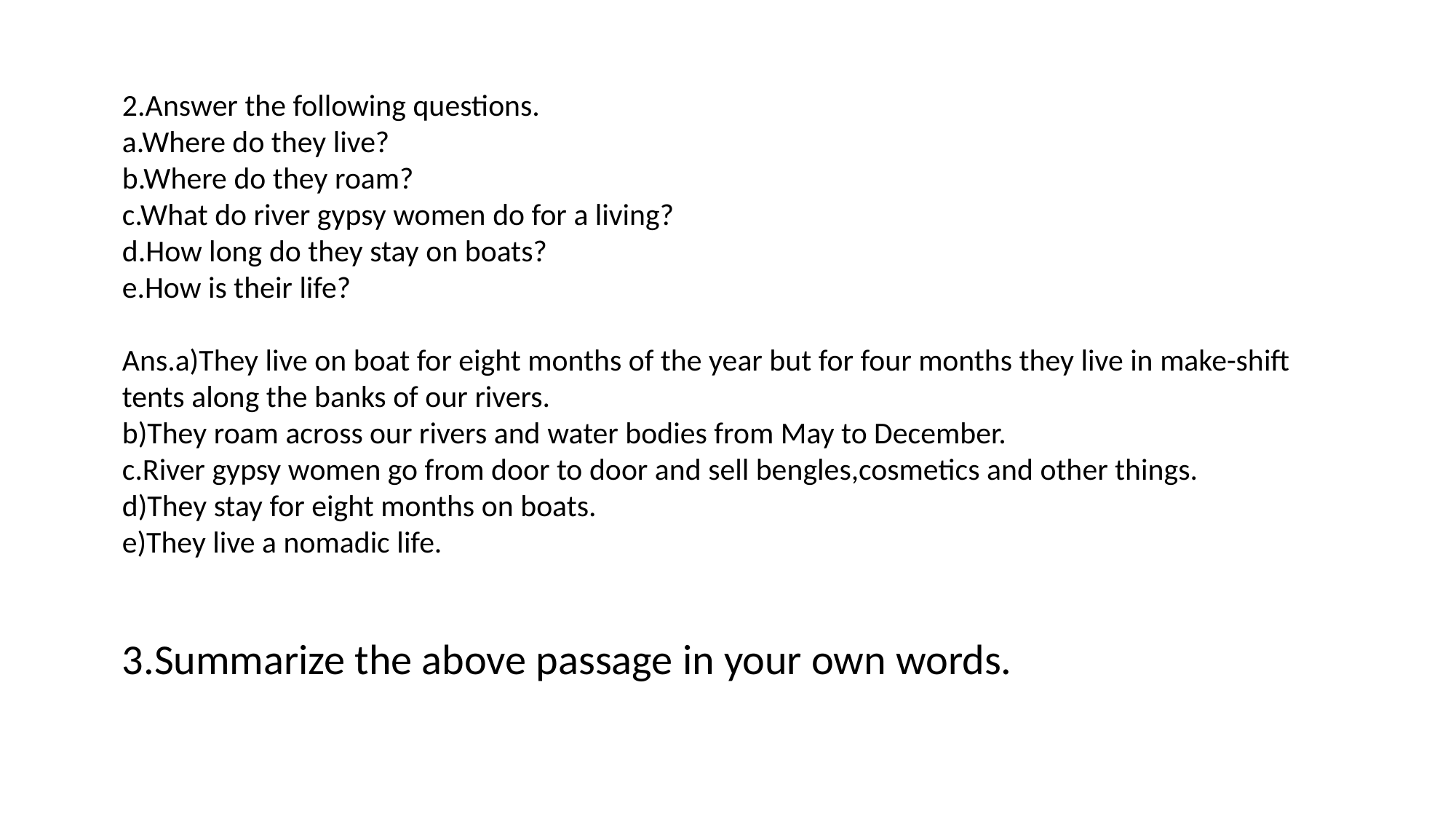

2.Answer the following questions.
a.Where do they live?
b.Where do they roam?
c.What do river gypsy women do for a living?
d.How long do they stay on boats?
e.How is their life?

Ans.a)They live on boat for eight months of the year but for four months they live in make-shift tents along the banks of our rivers.
b)They roam across our rivers and water bodies from May to December.
c.River gypsy women go from door to door and sell bengles,cosmetics and other things.
d)They stay for eight months on boats.
e)They live a nomadic life.

3.Summarize the above passage in your own words.